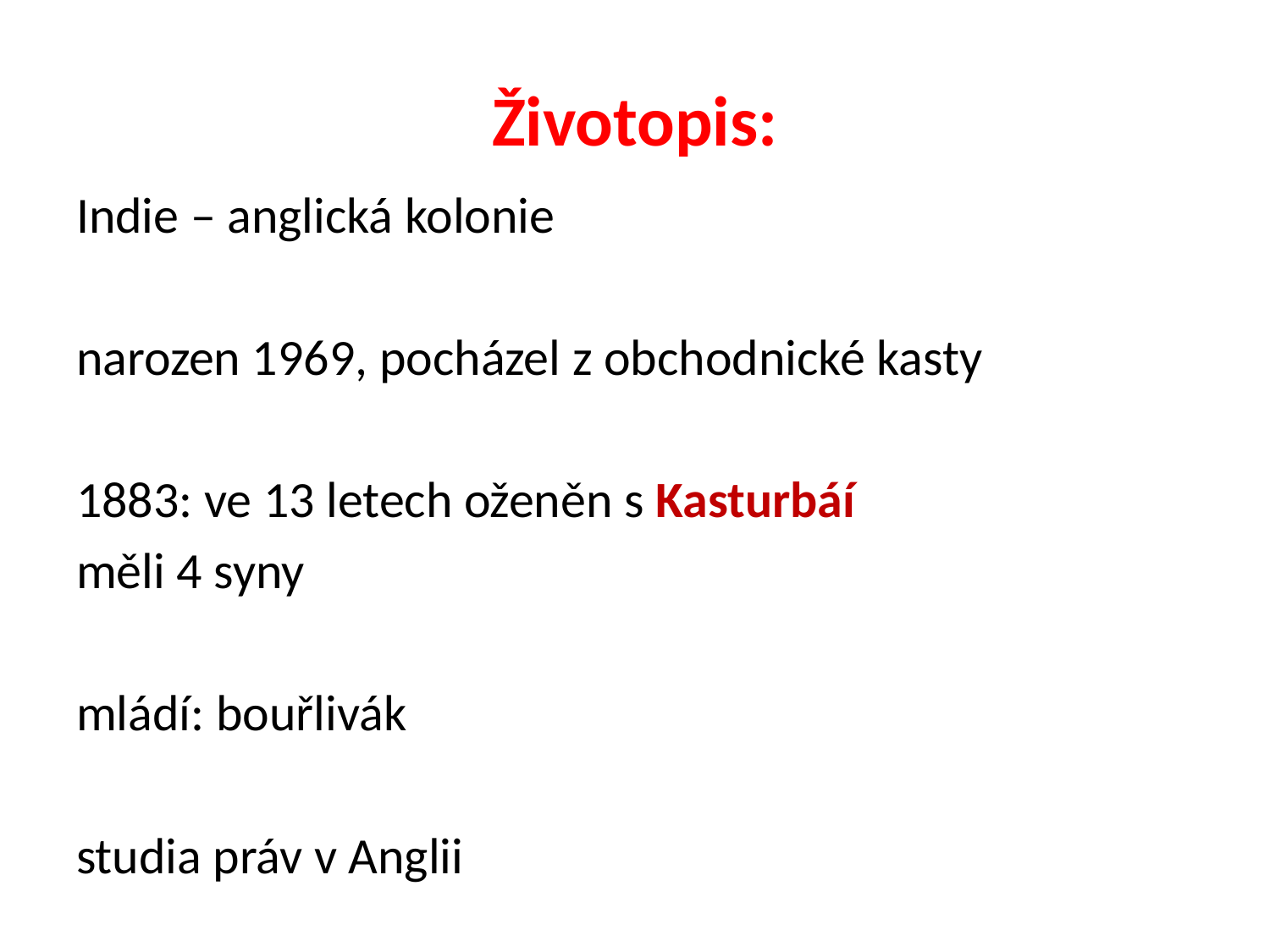

# Životopis:
Indie – anglická kolonie

narozen 1969, pocházel z obchodnické kasty

1883: ve 13 letech oženěn s Kasturbáí
měli 4 syny

mládí: bouřlivák

studia práv v Anglii